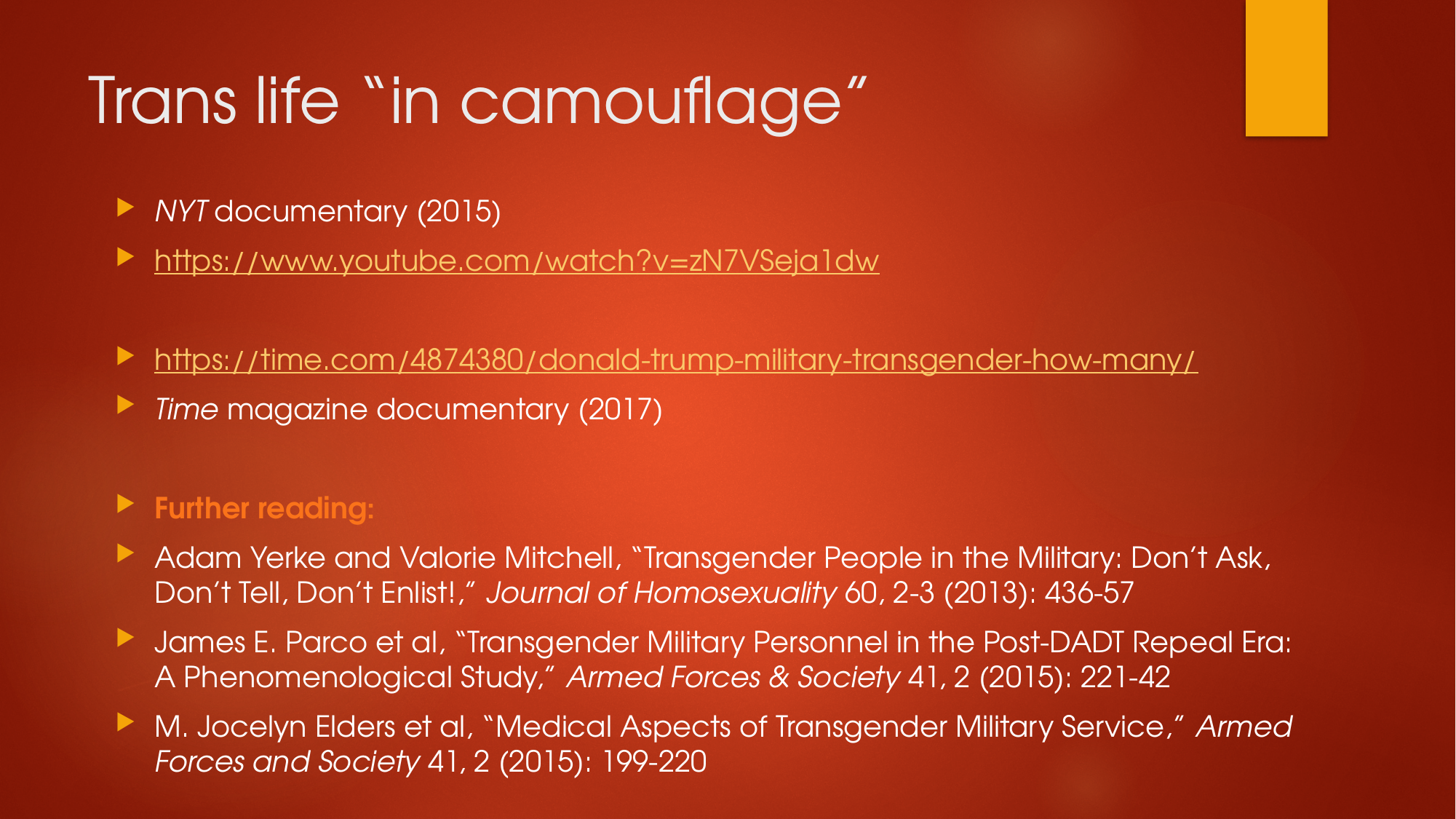

# Trans life “in camouflage”

NYT documentary (2015)
https://www.youtube.com/watch?v=zN7VSeja1dw

https://time.com/4874380/donald-trump-military-transgender-how-many/
Time magazine documentary (2017)

Further reading:
Adam Yerke and Valorie Mitchell, “Transgender People in the Military: Don’t Ask, Don’t Tell, Don’t Enlist!,” Journal of Homosexuality 60, 2-3 (2013): 436-57
James E. Parco et al, “Transgender Military Personnel in the Post-DADT Repeal Era: A Phenomenological Study,” Armed Forces & Society 41, 2 (2015): 221-42
M. Jocelyn Elders et al, “Medical Aspects of Transgender Military Service,” Armed Forces and Society 41, 2 (2015): 199-220